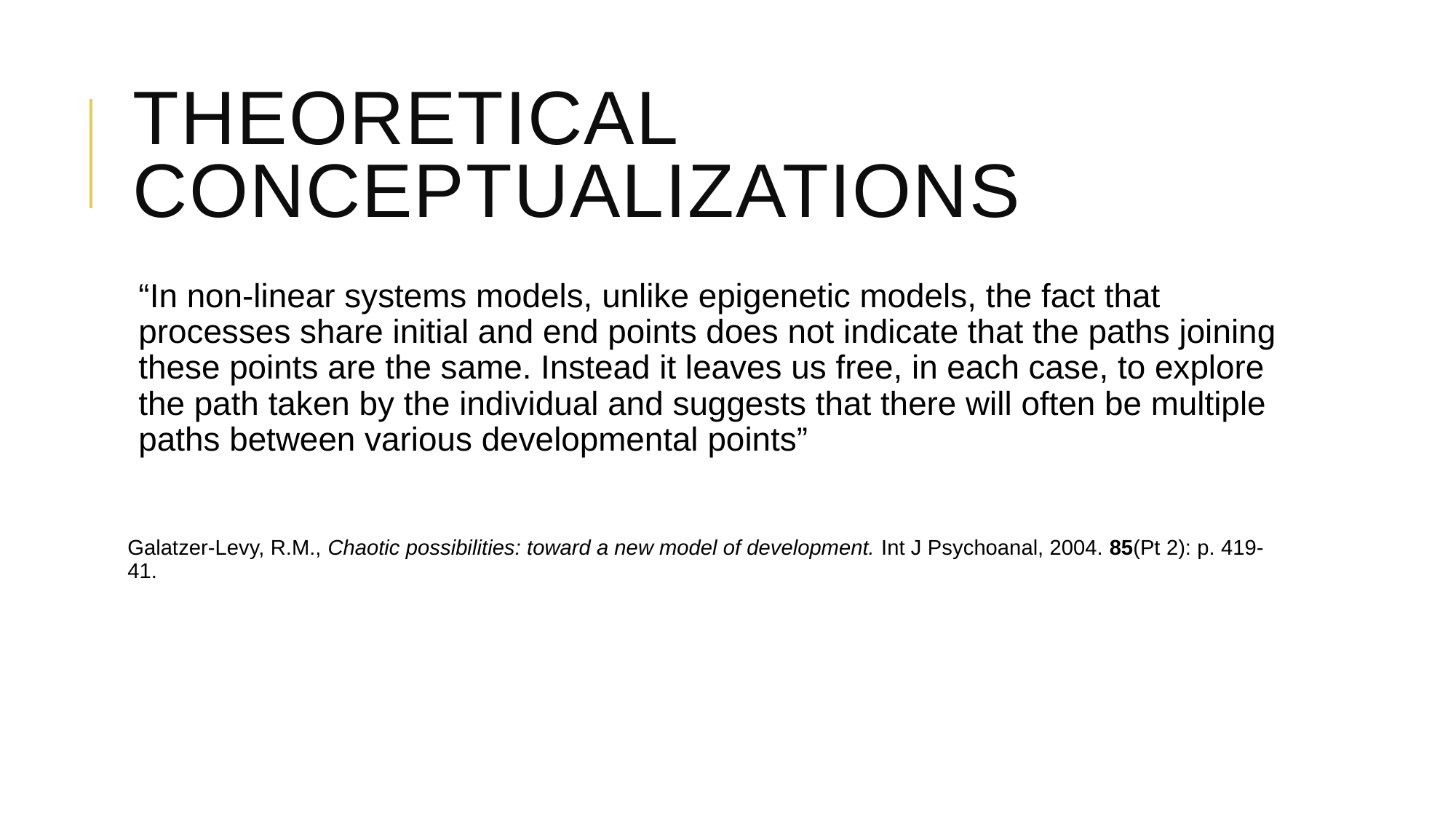

# THEORETICAL CONCEPTUALIZATIONS
“In non-linear systems models, unlike epigenetic models, the fact that processes share initial and end points does not indicate that the paths joining these points are the same. Instead it leaves us free, in each case, to explore the path taken by the individual and suggests that there will often be multiple paths between various developmental points”

Galatzer-Levy, R.M., Chaotic possibilities: toward a new model of development. Int J Psychoanal, 2004. 85(Pt 2): p. 419-41.